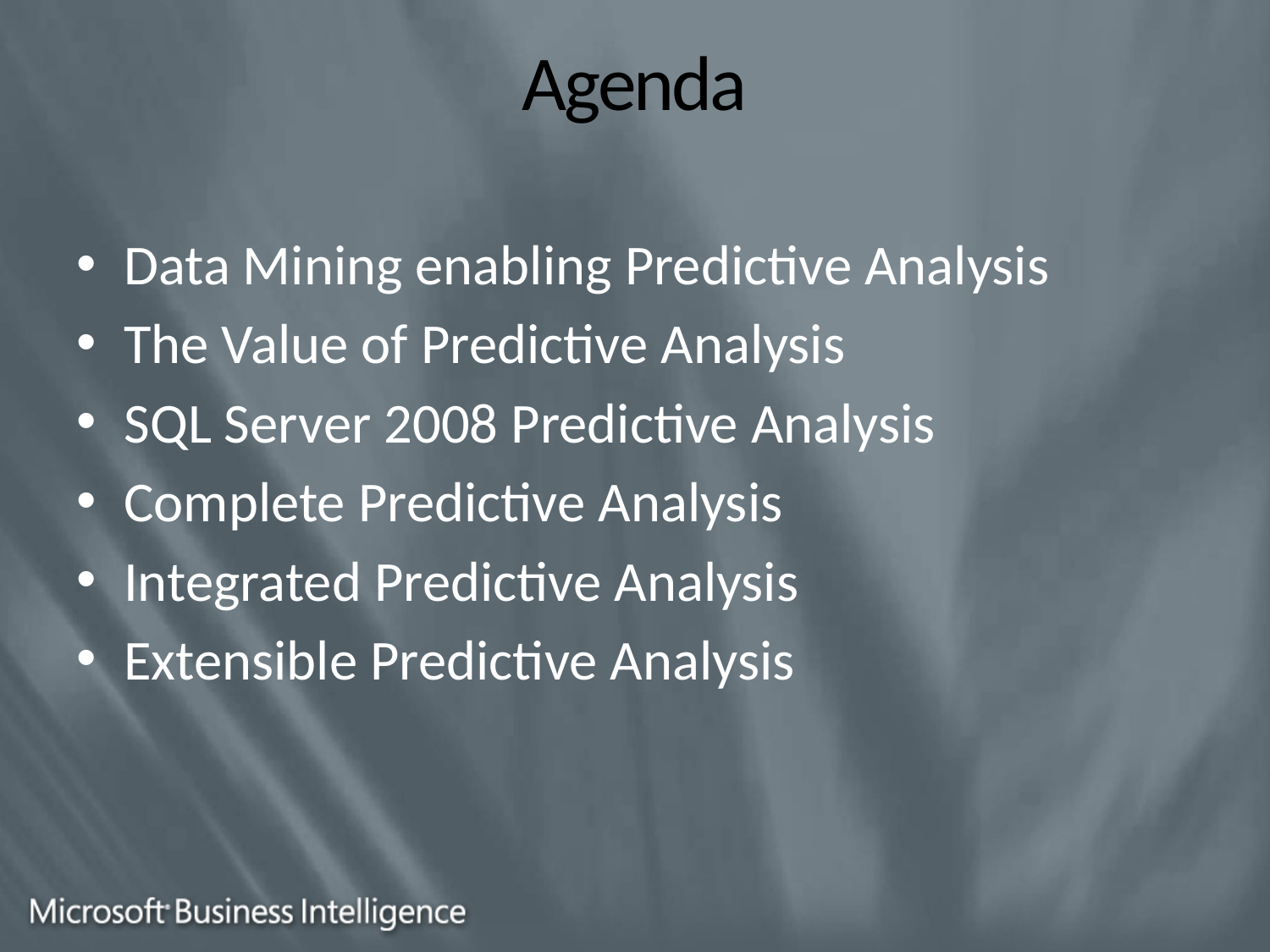

# Agenda
Data Mining enabling Predictive Analysis
The Value of Predictive Analysis
SQL Server 2008 Predictive Analysis
Complete Predictive Analysis
Integrated Predictive Analysis
Extensible Predictive Analysis